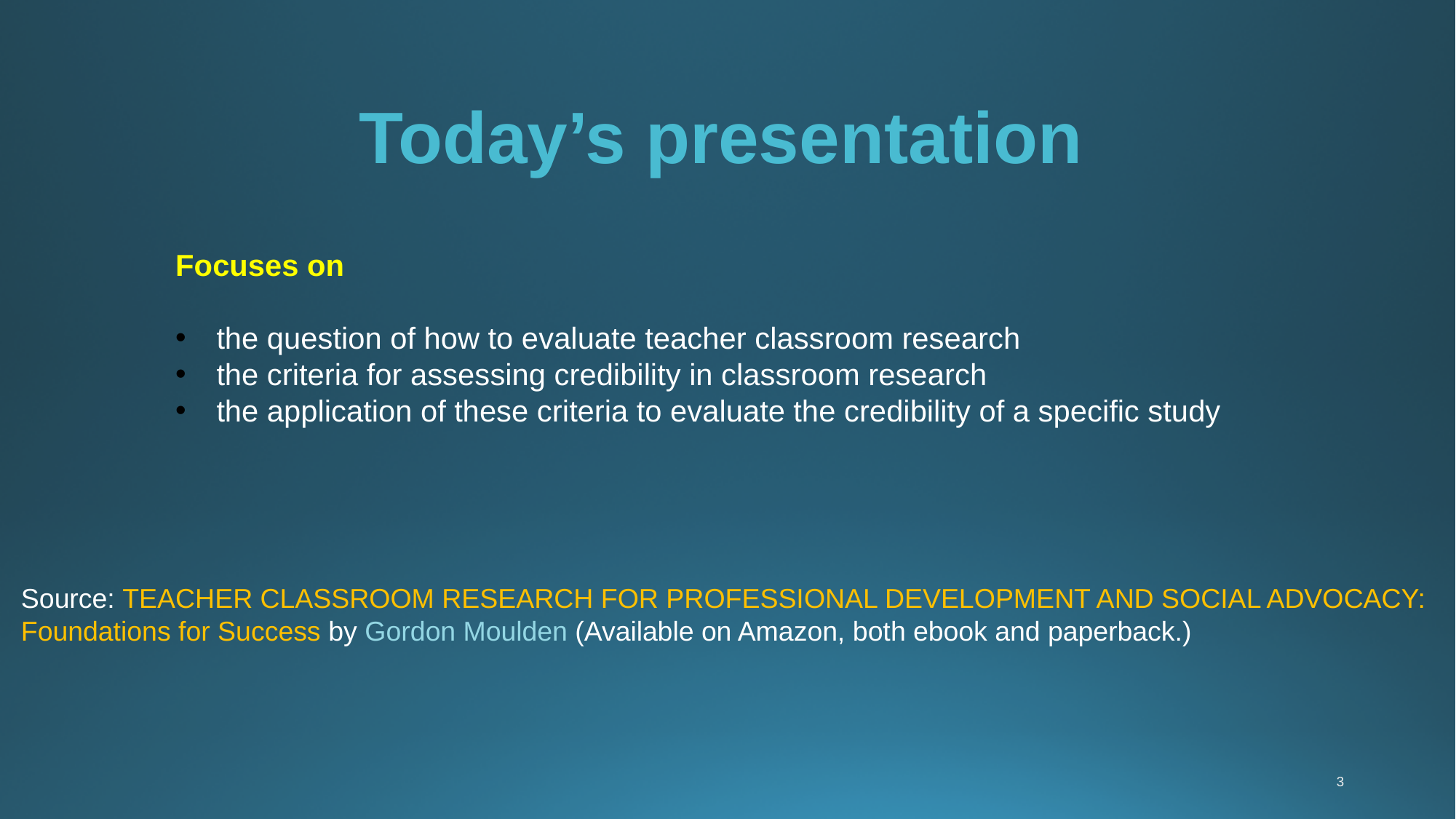

# Today’s presentation
Focuses on

the question of how to evaluate teacher classroom research
the criteria for assessing credibility in classroom research
the application of these criteria to evaluate the credibility of a specific study
Source: TEACHER CLASSROOM RESEARCH FOR PROFESSIONAL DEVELOPMENT AND SOCIAL ADVOCACY:
Foundations for Success by Gordon Moulden (Available on Amazon, both ebook and paperback.)

3